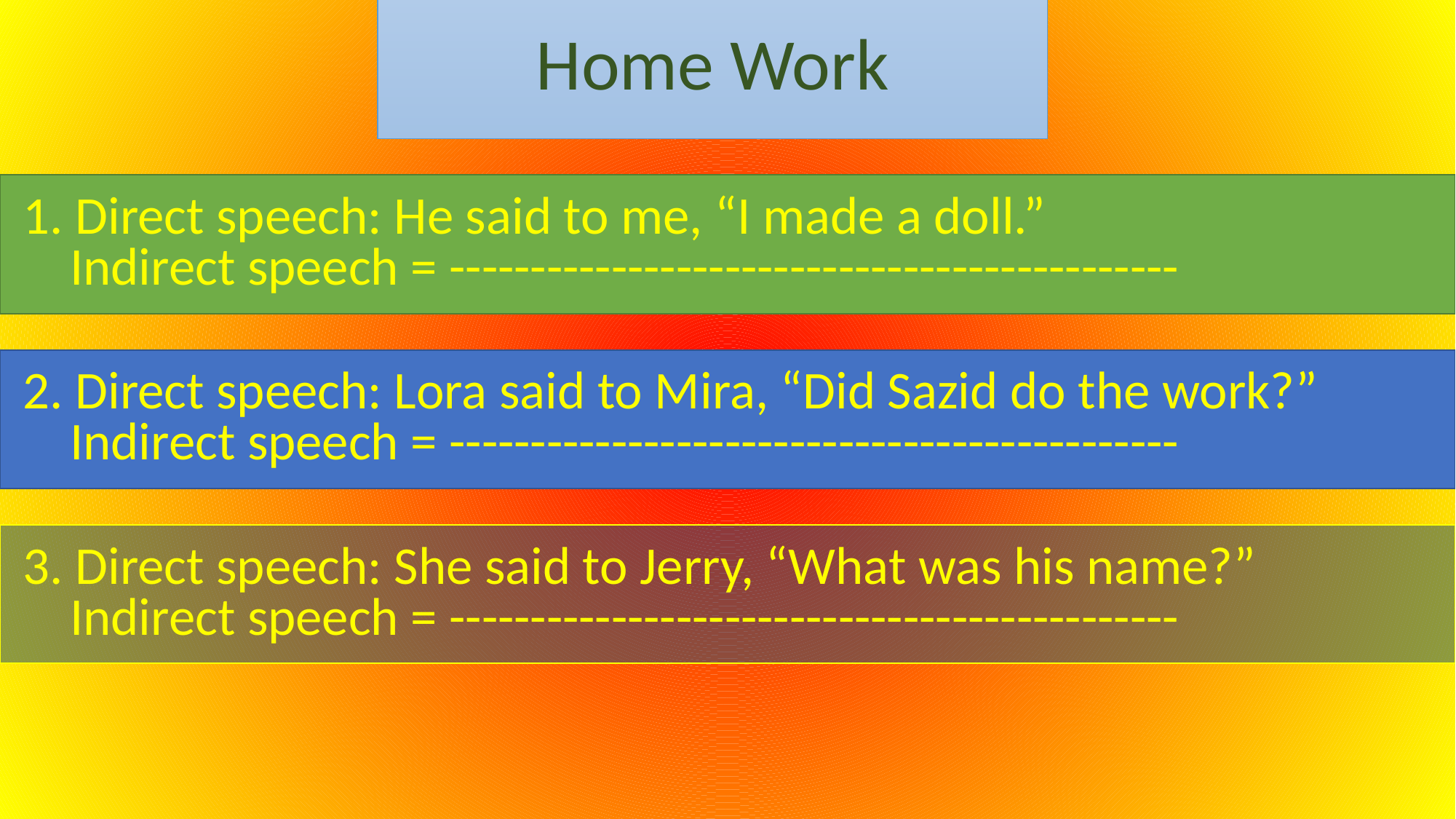

Home Work
 1. Direct speech: He said to me, “I made a doll.”
    Indirect speech = ---------------------------------------------
 2. Direct speech: Lora said to Mira, “Did Sazid do the work?”
    Indirect speech = ---------------------------------------------
 3. Direct speech: She said to Jerry, “What was his name?”
    Indirect speech = ---------------------------------------------